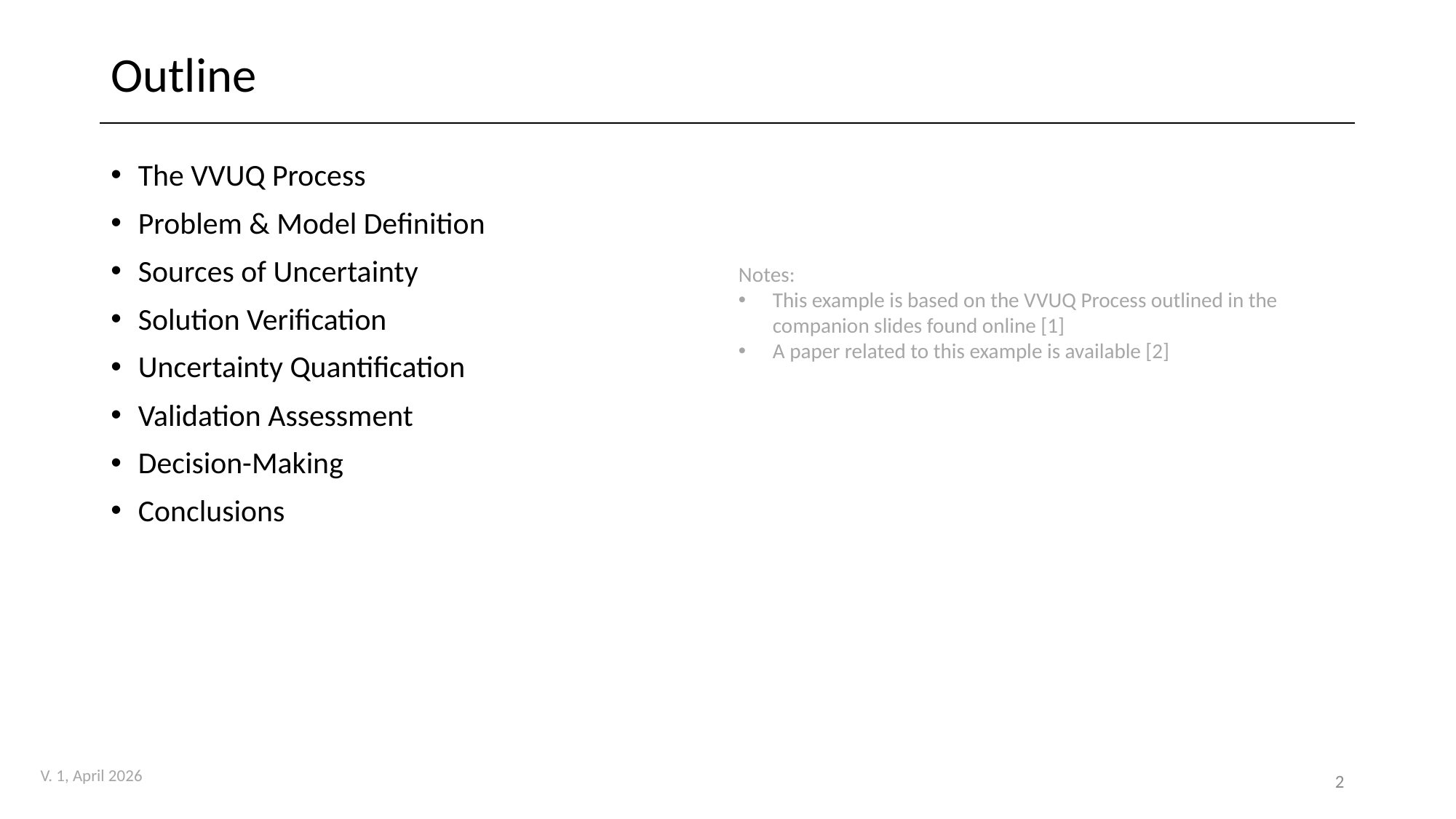

# Outline
The VVUQ Process
Problem & Model Definition
Sources of Uncertainty
Solution Verification
Uncertainty Quantification
Validation Assessment
Decision-Making
Conclusions
Notes:
This example is based on the VVUQ Process outlined in the companion slides found online [1]
A paper related to this example is available [2]
2
V. 1, April 2026